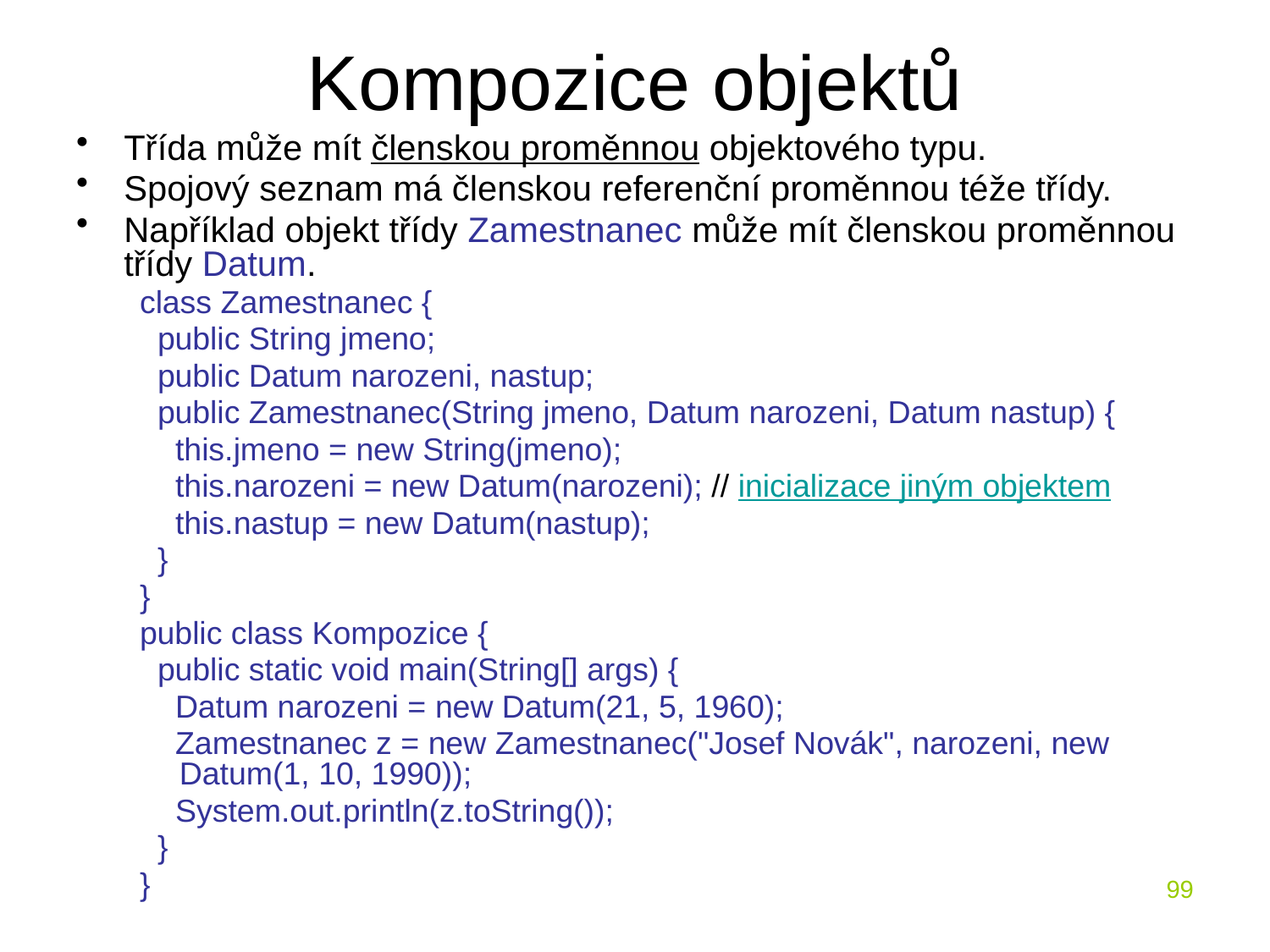

# Kompozice objektů
Třída může mít členskou proměnnou objektového typu.
Spojový seznam má členskou referenční proměnnou téže třídy.
Například objekt třídy Zamestnanec může mít členskou proměnnou třídy Datum.
class Zamestnanec {
  public String jmeno;
  public Datum narozeni, nastup;
  public Zamestnanec(String jmeno, Datum narozeni, Datum nastup) {
    this.jmeno = new String(jmeno);
    this.narozeni = new Datum(narozeni); // inicializace jiným objektem
    this.nastup = new Datum(nastup);
  }
}
public class Kompozice {
  public static void main(String[] args) {
    Datum narozeni = new Datum(21, 5, 1960);
    Zamestnanec z = new Zamestnanec("Josef Novák", narozeni, new Datum(1, 10, 1990));
    System.out.println(z.toString());
  }
}
99